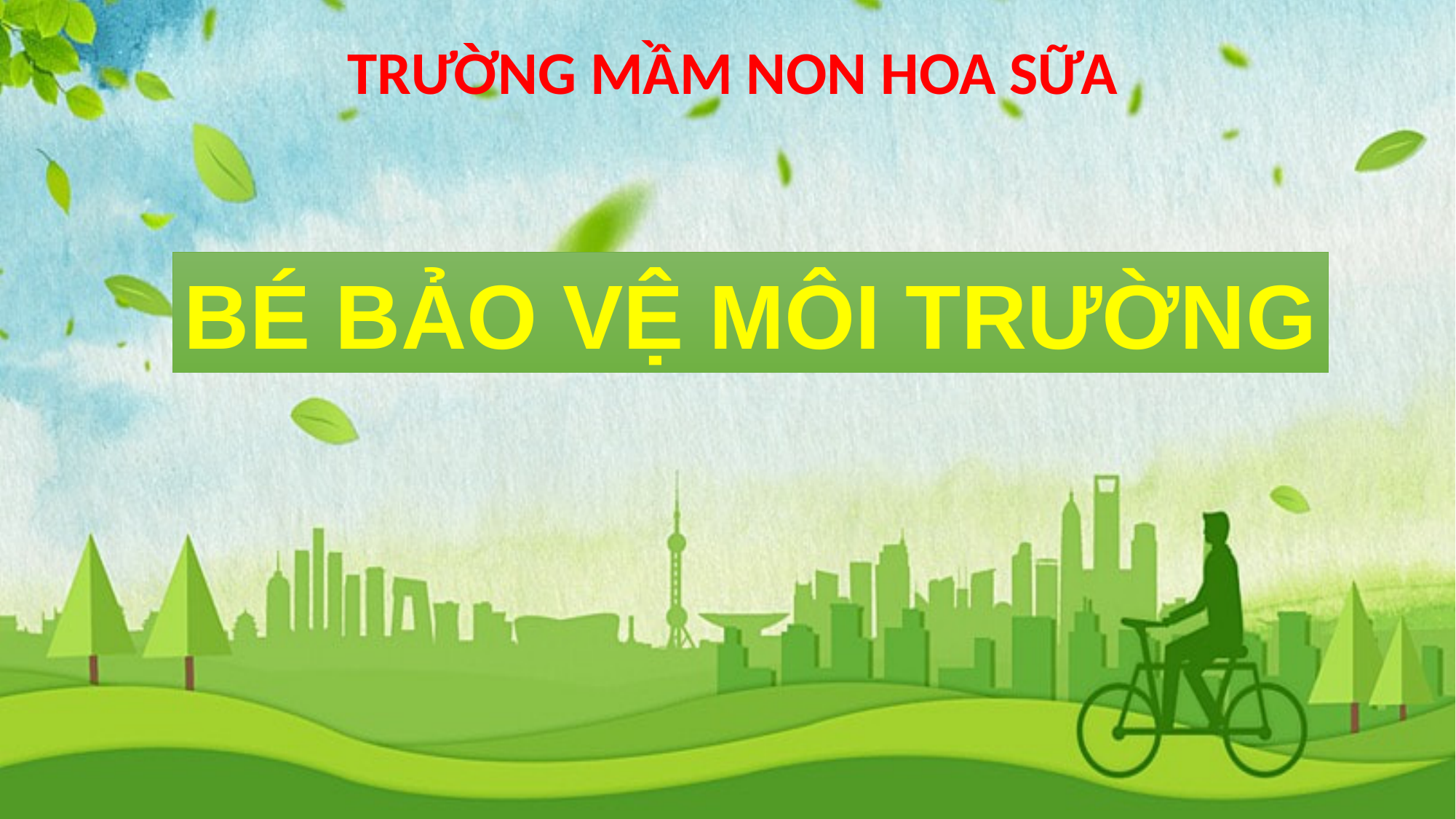

TRƯỜNG MẦM NON HOA SỮA
BÉ BẢO VỆ MÔI TRƯỜNG